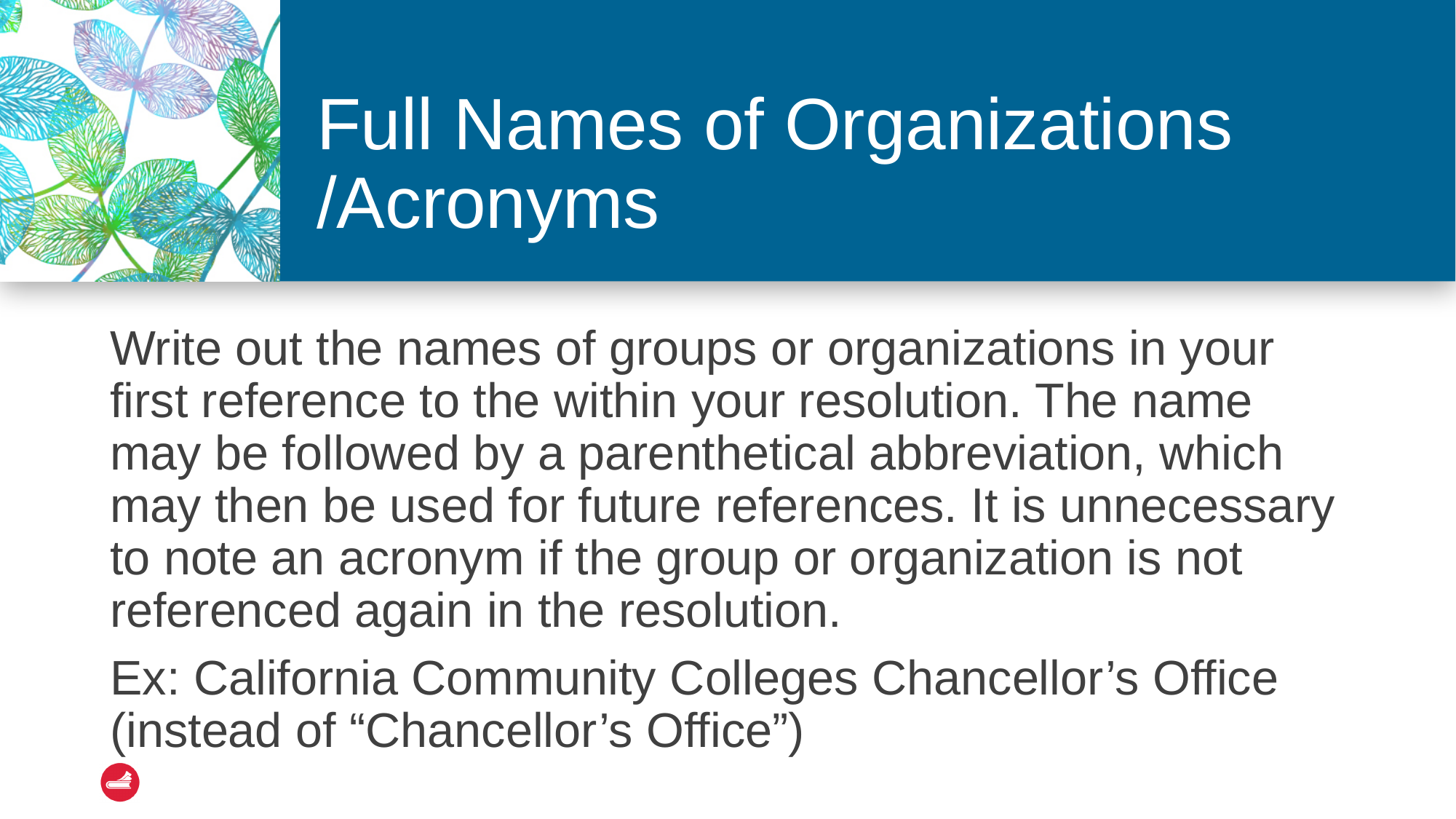

# Full Names of Organizations /Acronyms
Write out the names of groups or organizations in your first reference to the within your resolution. The name may be followed by a parenthetical abbreviation, which may then be used for future references. It is unnecessary to note an acronym if the group or organization is not referenced again in the resolution.
Ex: California Community Colleges Chancellor’s Office (instead of “Chancellor’s Office”)